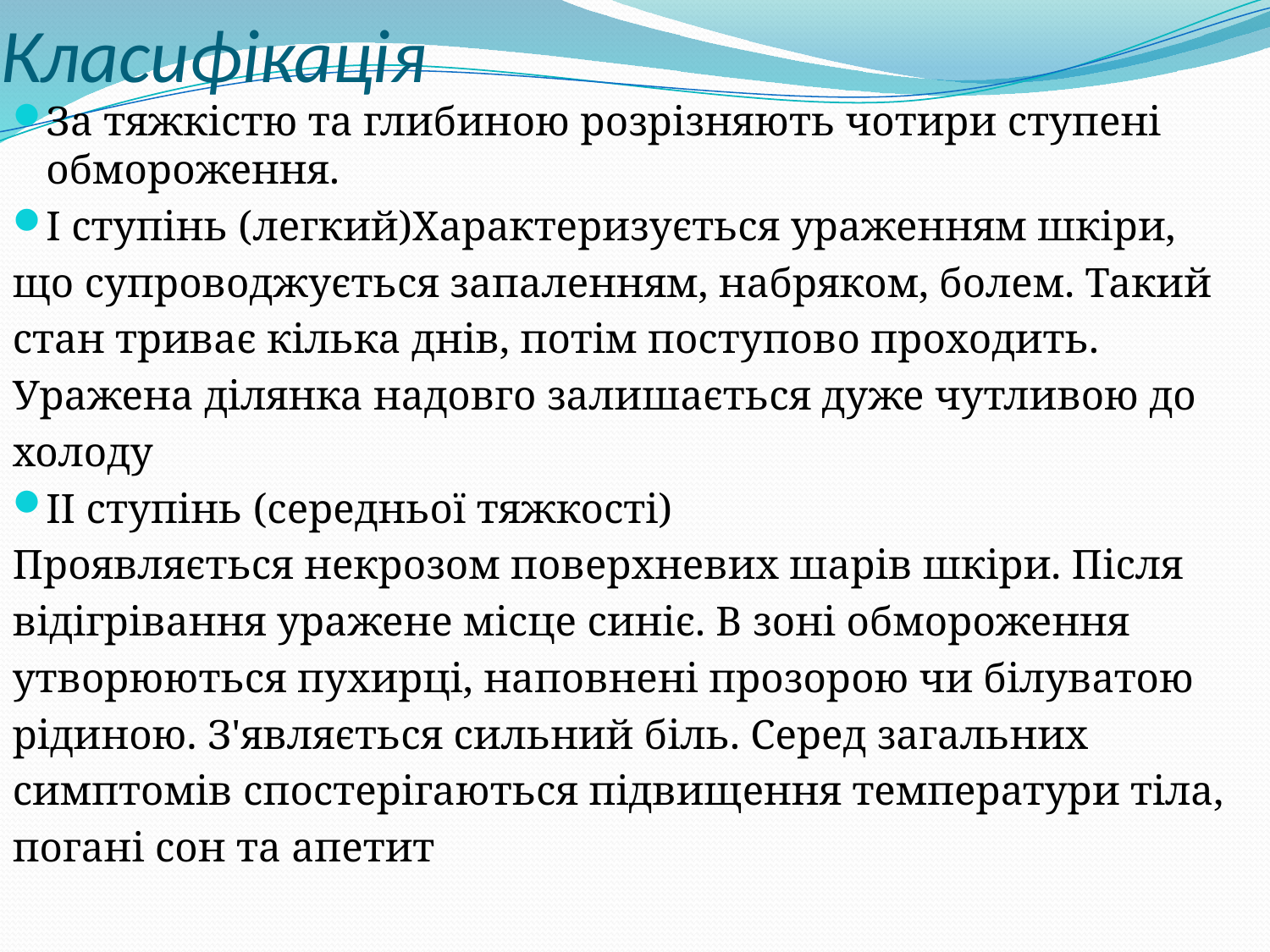

# Класифікація
За тяжкістю та глибиною розрізняють чотири ступені обмороження.
І ступінь (легкий)Характеризується ураженням шкіри,
що супроводжується запаленням, набряком, болем. Такий
стан триває кілька днів, потім поступово проходить.
Уражена ділянка надовго залишається дуже чутливою до
холоду
ІІ ступінь (середньої тяжкості)
Проявляється некрозом поверхневих шарів шкіри. Після
відігрівання уражене місце синіє. В зоні обмороження
утворюються пухирці, наповнені прозорою чи білуватою
рідиною. З'являється сильний біль. Серед загальних
симптомів спостерігаються підвищення температури тіла,
погані сон та апетит